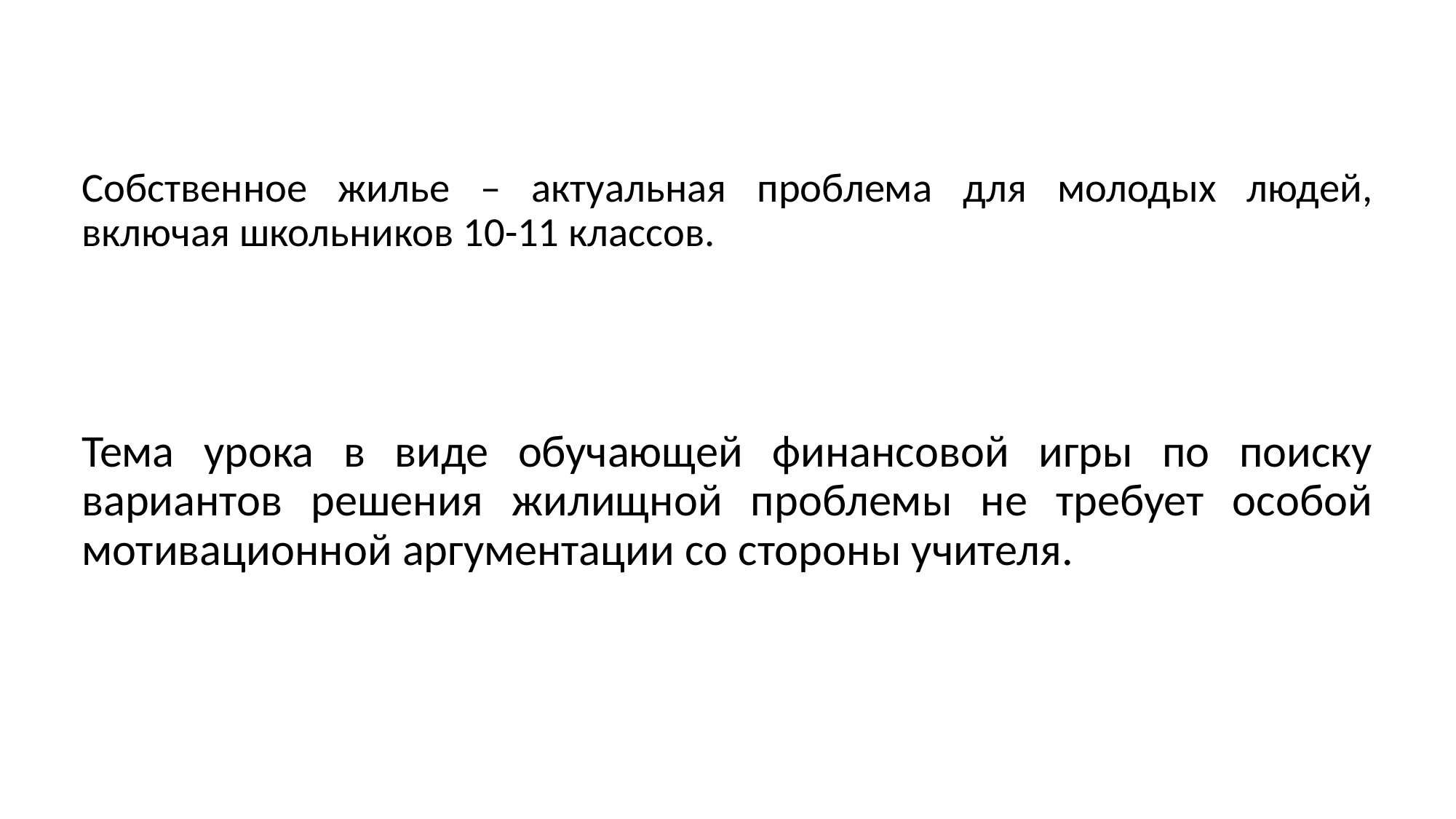

Собственное жилье – актуальная проблема для молодых людей, включая школьников 10-11 классов.
Тема урока в виде обучающей финансовой игры по поиску вариантов решения жилищной проблемы не требует особой мотивационной аргументации со стороны учителя.